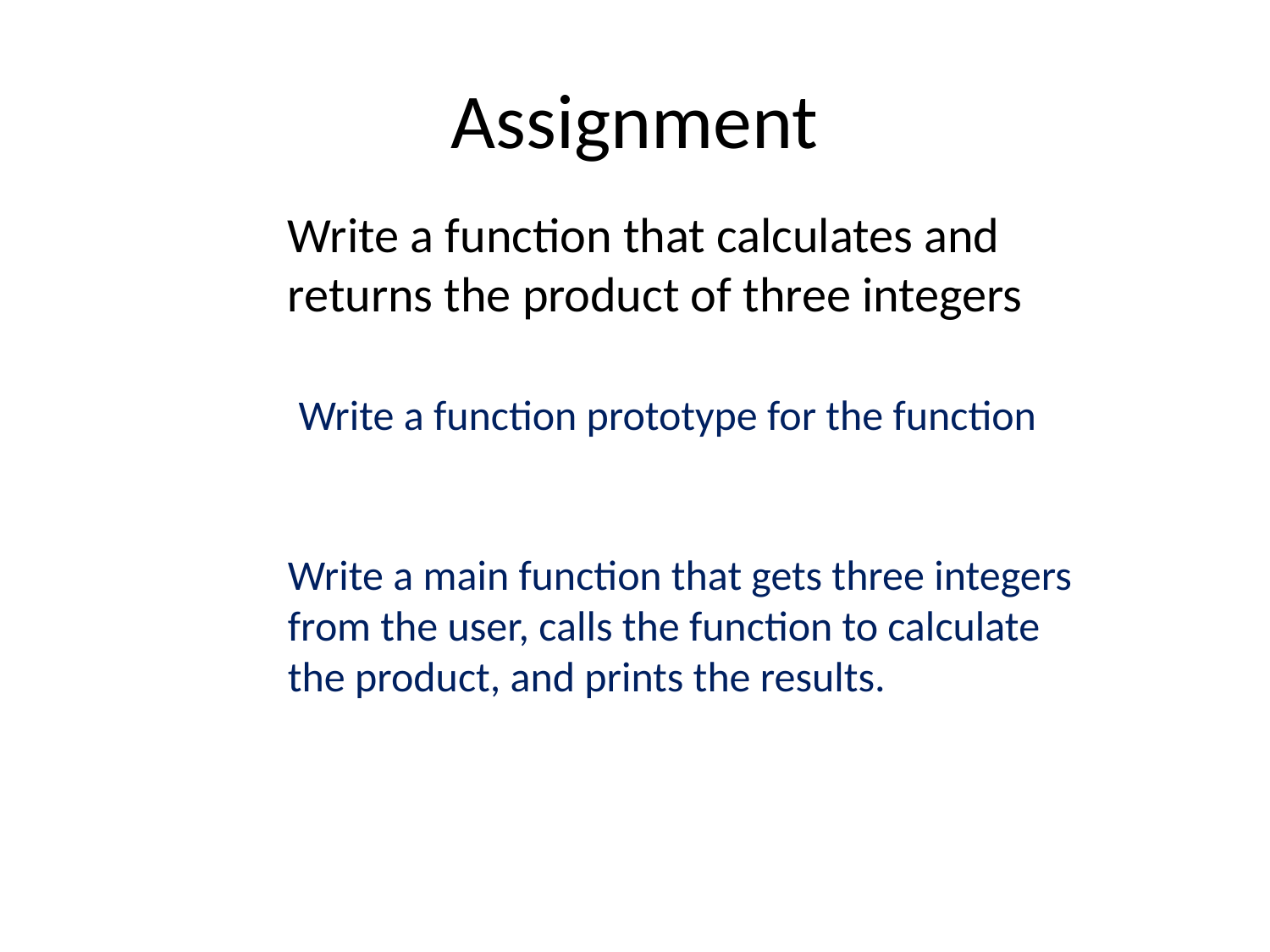

# Assignment
Write a function that calculates and returns the product of three integers
Write a function prototype for the function
Write a main function that gets three integers from the user, calls the function to calculate the product, and prints the results.